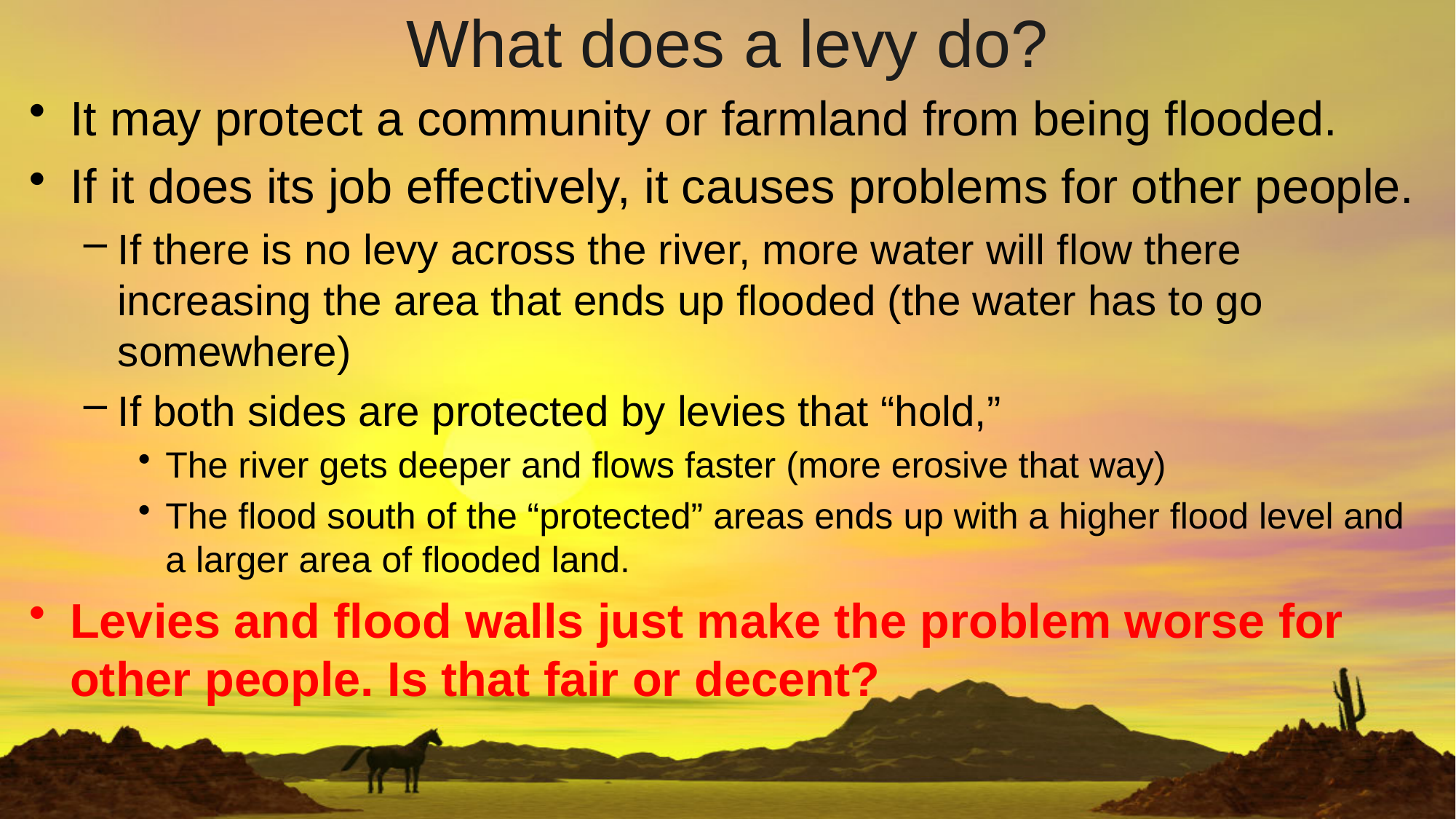

# What does a levy do?
It may protect a community or farmland from being flooded.
If it does its job effectively, it causes problems for other people.
If there is no levy across the river, more water will flow there increasing the area that ends up flooded (the water has to go somewhere)
If both sides are protected by levies that “hold,”
The river gets deeper and flows faster (more erosive that way)
The flood south of the “protected” areas ends up with a higher flood level and a larger area of flooded land.
Levies and flood walls just make the problem worse for other people. Is that fair or decent?